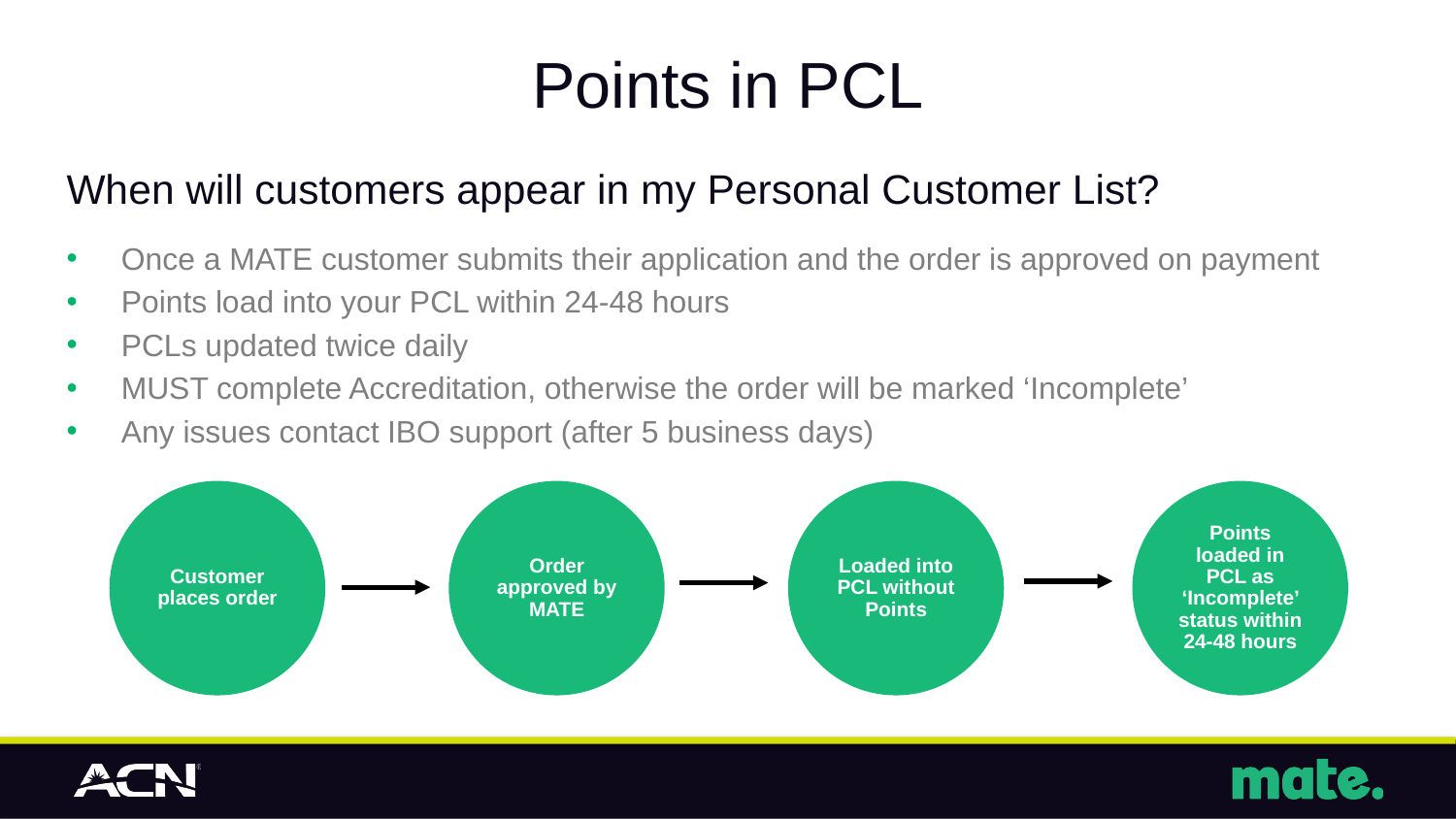

# Points in PCL
When will customers appear in my Personal Customer List?
Once a MATE customer submits their application and the order is approved on payment
Points load into your PCL within 24-48 hours
PCLs updated twice daily
MUST complete Accreditation, otherwise the order will be marked ‘Incomplete’
Any issues contact IBO support (after 5 business days)
Customer places order
Loaded into PCL without Points
Points loaded in PCL as ‘Incomplete’ status within 24-48 hours
Order approved by MATE